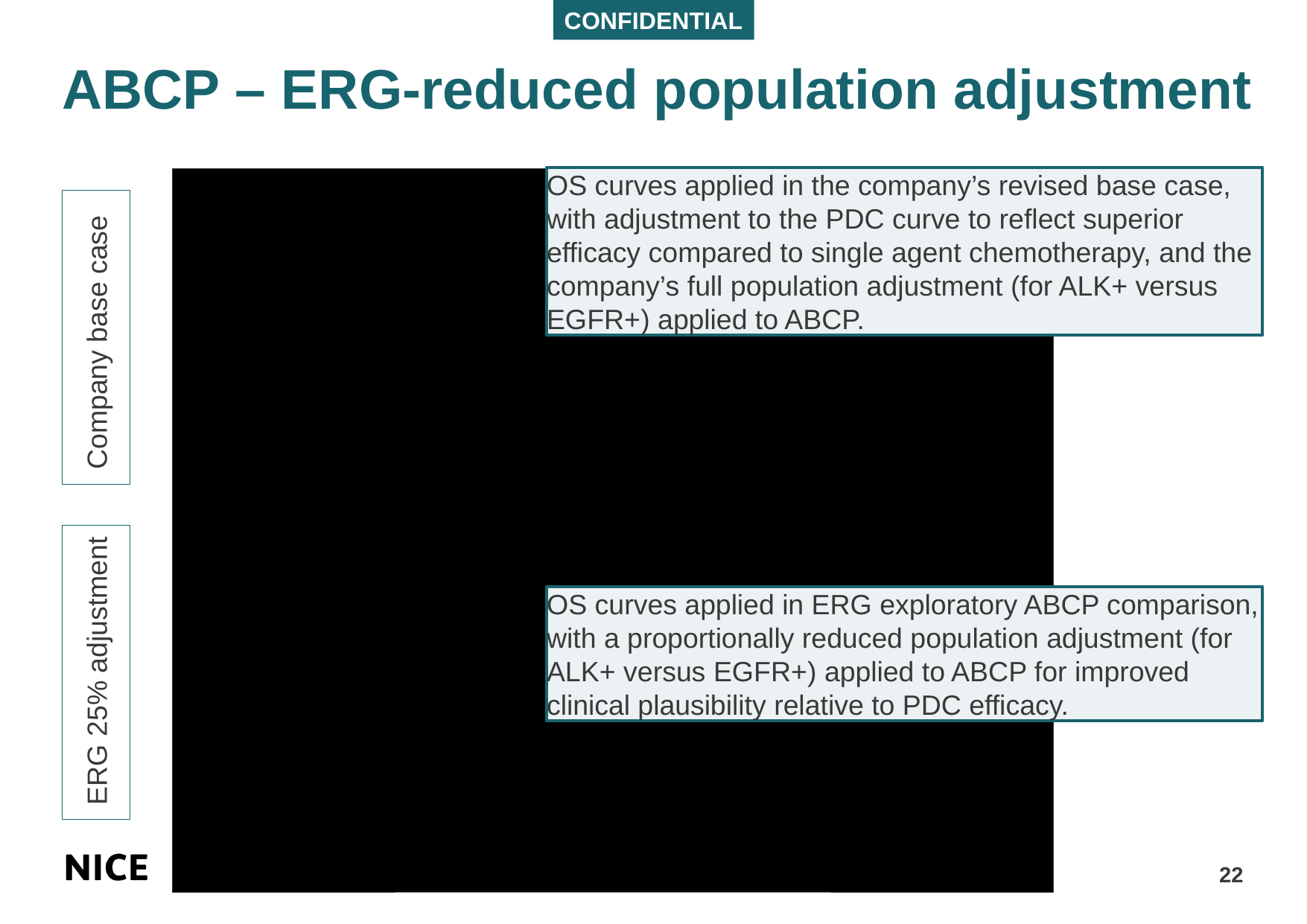

# ABCP – ERG-reduced population adjustment
OS curves applied in the company’s revised base case, with adjustment to the PDC curve to reflect superior efficacy compared to single agent chemotherapy, and the company’s full population adjustment (for ALK+ versus EGFR+) applied to ABCP.

Company base case

ERG 25% adjustment
OS curves applied in ERG exploratory ABCP comparison, with a proportionally reduced population adjustment (for ALK+ versus EGFR+) applied to ABCP for improved clinical plausibility relative to PDC efficacy.
22